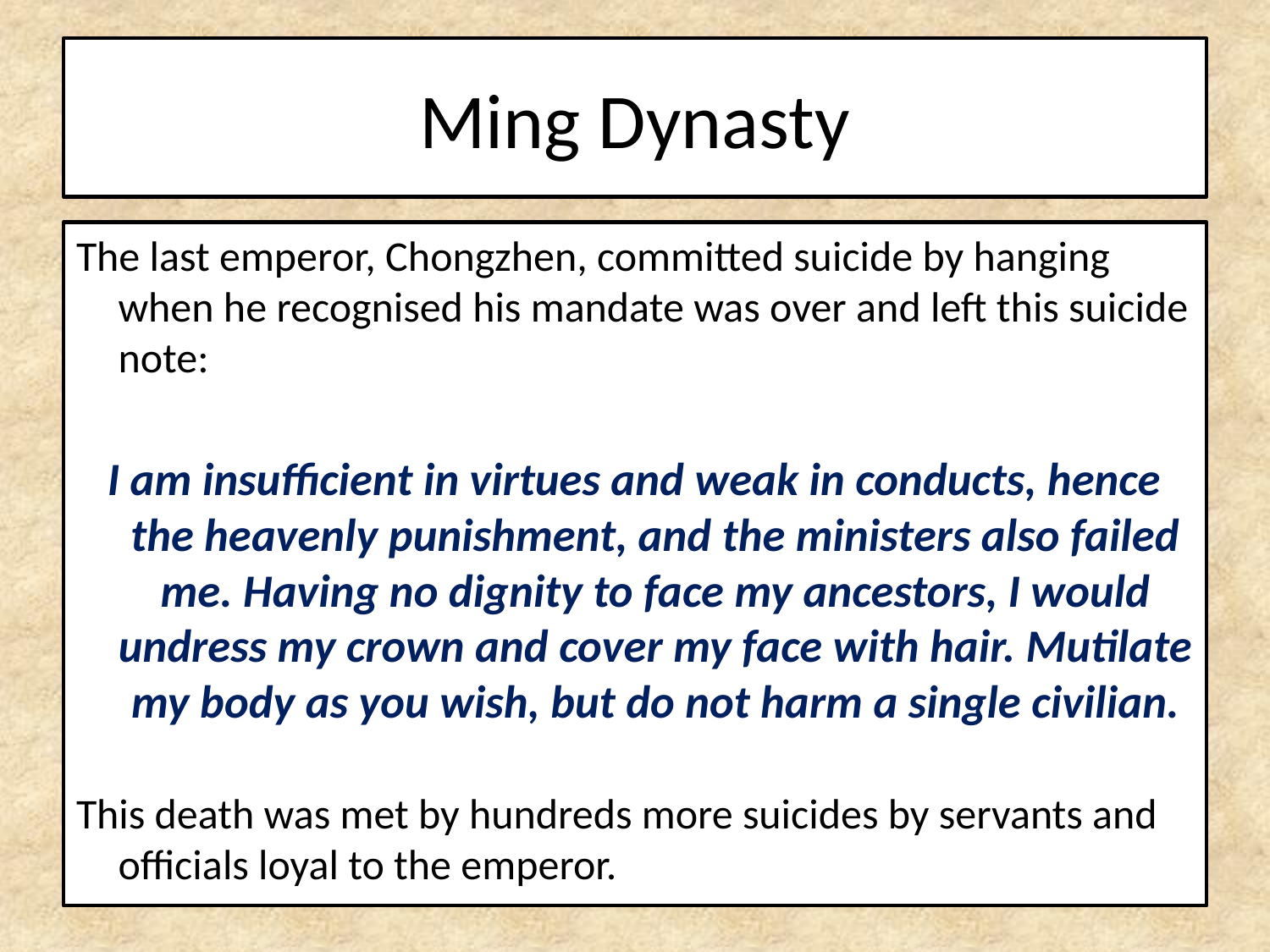

# Ming Dynasty
The last emperor, Chongzhen, committed suicide by hanging when he recognised his mandate was over and left this suicide note:

I am insufficient in virtues and weak in conducts, hence the heavenly punishment, and the ministers also failed me. Having no dignity to face my ancestors, I would undress my crown and cover my face with hair. Mutilate my body as you wish, but do not harm a single civilian.
This death was met by hundreds more suicides by servants and officials loyal to the emperor.